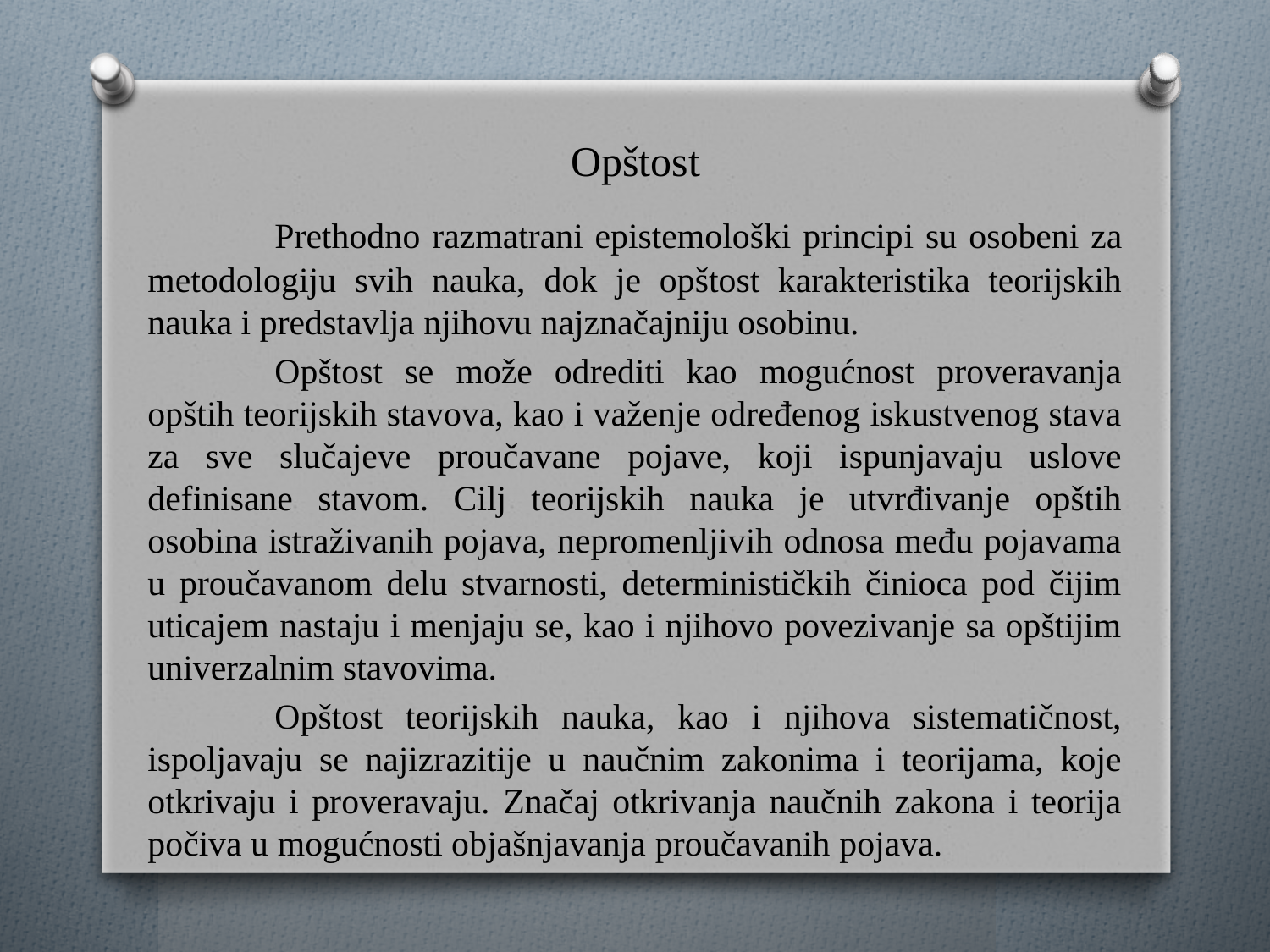

# Opštost
	Prethodno razmatrani epistemološki principi su osobeni za metodologiju svih nauka, dok je opštost karakteristika teorijskih nauka i predstavlja njihovu najznačajniju osobinu.
	Opštost se može odrediti kao mogućnost proveravanja opštih teorijskih stavova, kao i važenje određenog iskustvenog stava za sve slučajeve proučavane pojave, koji ispunjavaju uslove definisane stavom. Cilj teorijskih nauka je utvrđivanje opštih osobina istraživanih pojava, nepromenljivih odnosa među pojavama u proučavanom delu stvarnosti, determinističkih činioca pod čijim uticajem nastaju i menjaju se, kao i njihovo povezivanje sa opštijim univerzalnim stavovima.
	Opštost teorijskih nauka, kao i njihova sistematičnost, ispoljavaju se najizrazitije u naučnim zakonima i teorijama, koje otkrivaju i proveravaju. Značaj otkrivanja naučnih zakona i teorija počiva u mogućnosti objašnjavanja proučavanih pojava.